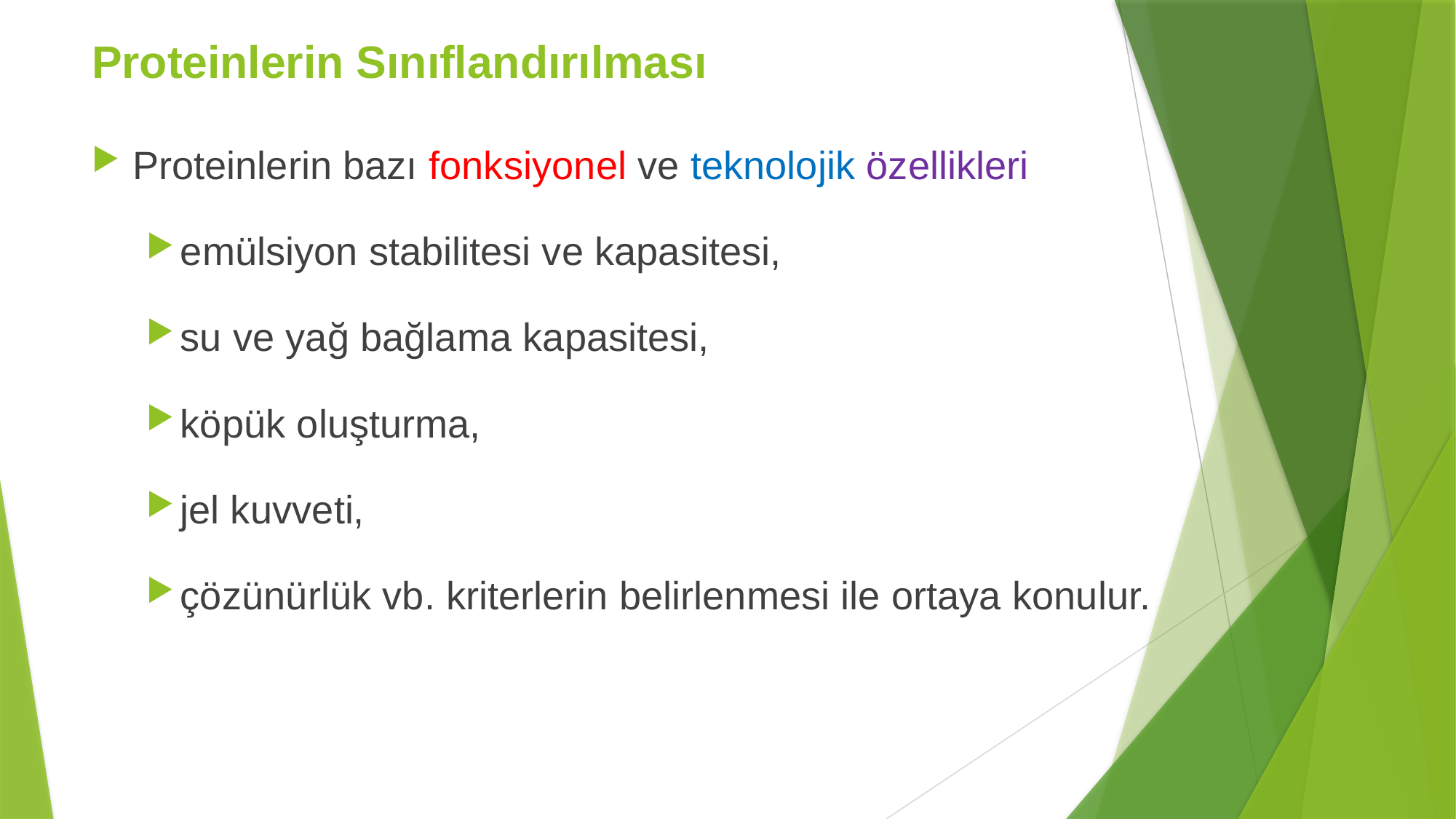

Proteinlerin Sınıflandırılması
Proteinlerin bazı fonksiyonel ve teknolojik özellikleri
emülsiyon stabilitesi ve kapasitesi,
su ve yağ bağlama kapasitesi,
köpük oluşturma,
jel kuvveti,
çözünürlük vb. kriterlerin belirlenmesi ile ortaya konulur.